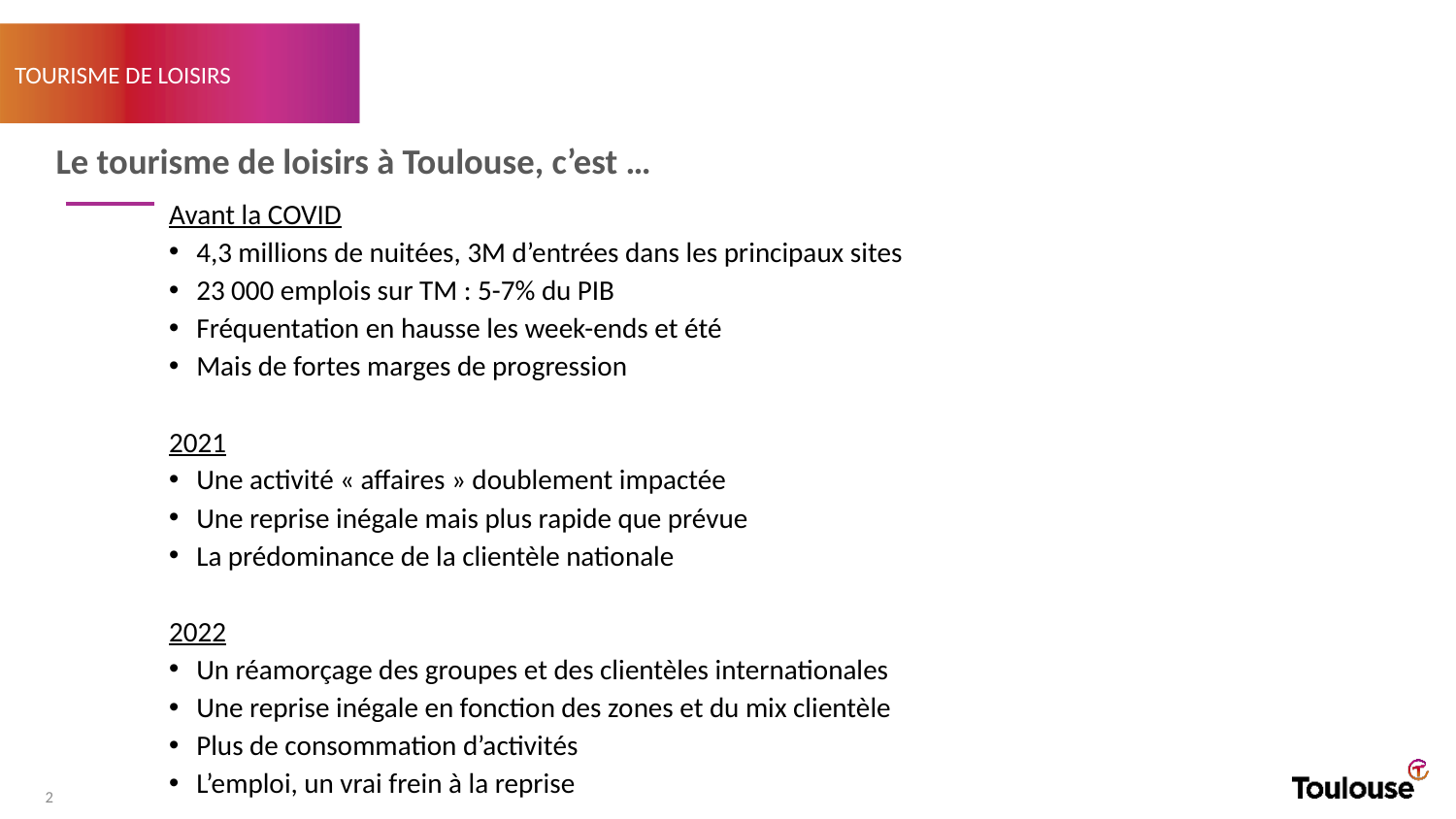

TOURISME DE LOISIRS
Le tourisme de loisirs à Toulouse, c’est …

Avant la COVID
4,3 millions de nuitées, 3M d’entrées dans les principaux sites
23 000 emplois sur TM : 5-7% du PIB
Fréquentation en hausse les week-ends et été
Mais de fortes marges de progression

2021
Une activité « affaires » doublement impactée
Une reprise inégale mais plus rapide que prévue
La prédominance de la clientèle nationale

2022
Un réamorçage des groupes et des clientèles internationales
Une reprise inégale en fonction des zones et du mix clientèle
Plus de consommation d’activités
L’emploi, un vrai frein à la reprise